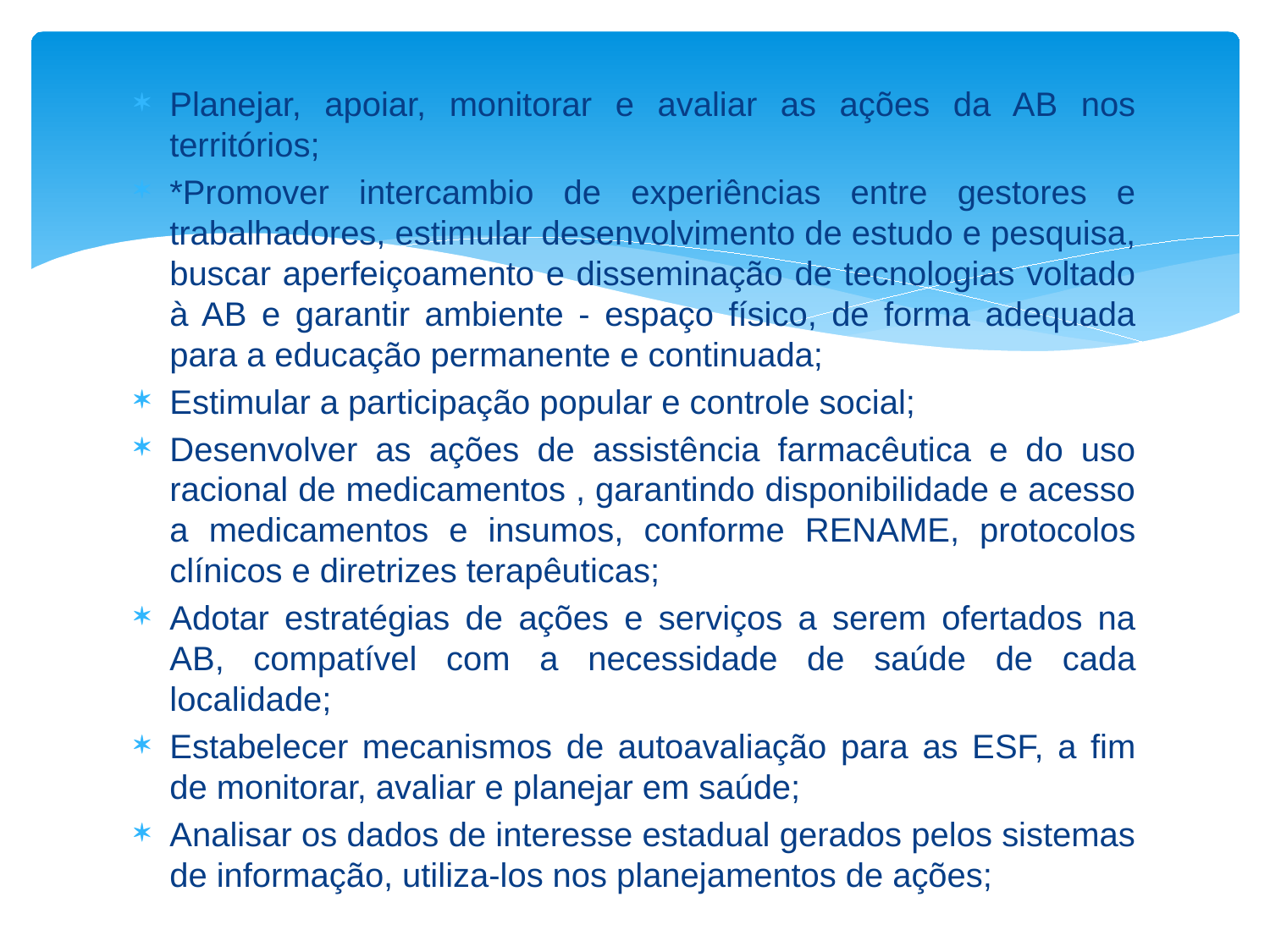

Planejar, apoiar, monitorar e avaliar as ações da AB nos territórios;
*Promover intercambio de experiências entre gestores e trabalhadores, estimular desenvolvimento de estudo e pesquisa, buscar aperfeiçoamento e disseminação de tecnologias voltado à AB e garantir ambiente - espaço físico, de forma adequada para a educação permanente e continuada;
Estimular a participação popular e controle social;
Desenvolver as ações de assistência farmacêutica e do uso racional de medicamentos , garantindo disponibilidade e acesso a medicamentos e insumos, conforme RENAME, protocolos clínicos e diretrizes terapêuticas;
Adotar estratégias de ações e serviços a serem ofertados na AB, compatível com a necessidade de saúde de cada localidade;
Estabelecer mecanismos de autoavaliação para as ESF, a fim de monitorar, avaliar e planejar em saúde;
Analisar os dados de interesse estadual gerados pelos sistemas de informação, utiliza-los nos planejamentos de ações;